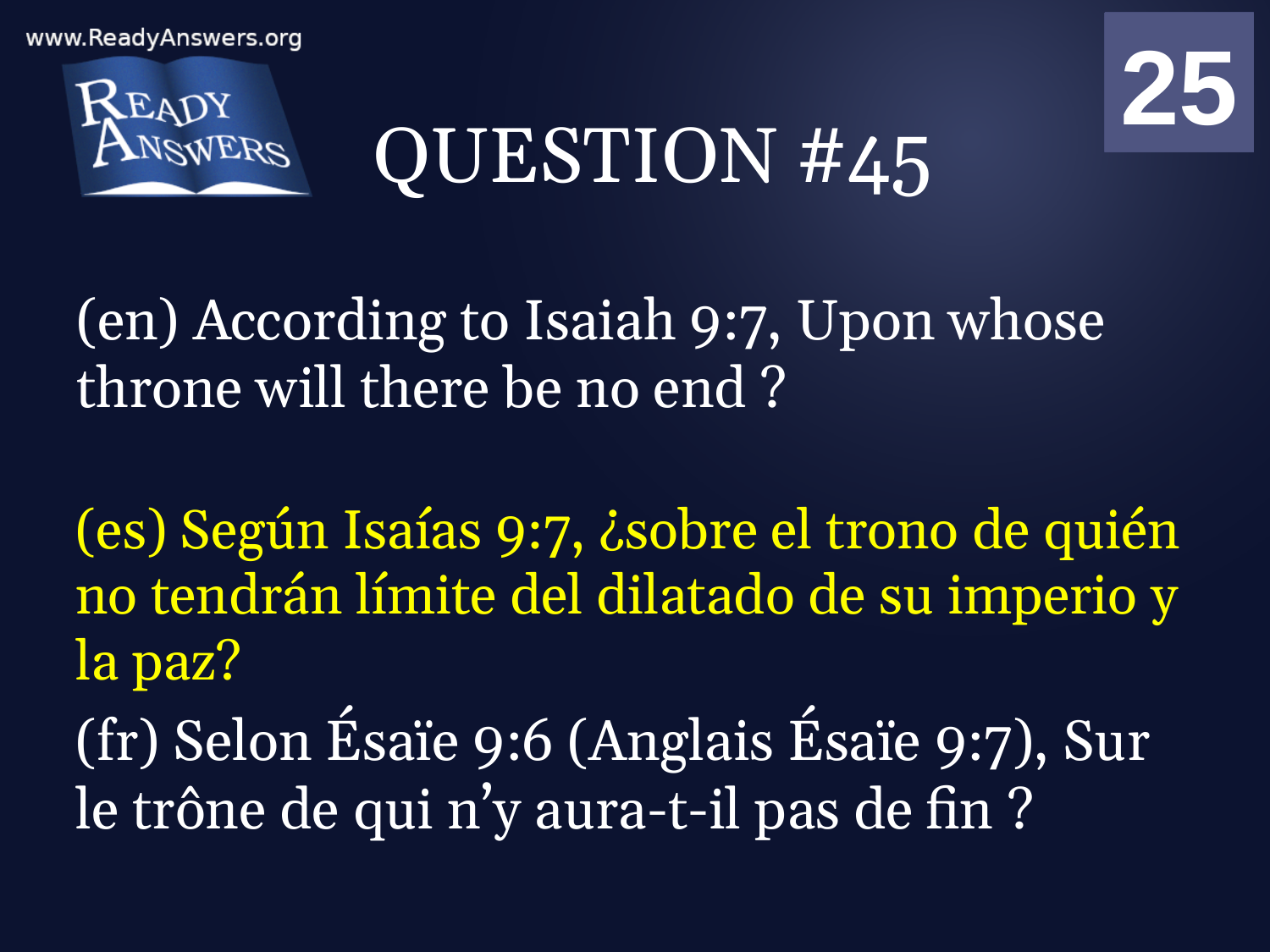

01
02
03
04
05
06
07
08
09
10
11
12
13
14
15
16
17
18
19
20
21
22
23
24
25
00
# QUESTION #45
(en) According to Isaiah 9:7, Upon whose throne will there be no end ?
(es) Según Isaías 9:7, ¿sobre el trono de quién no tendrán límite del dilatado de su imperio y la paz?
(fr) Selon Ésaïe 9:6 (Anglais Ésaïe 9:7), Sur le trône de qui n’y aura-t-il pas de fin ?